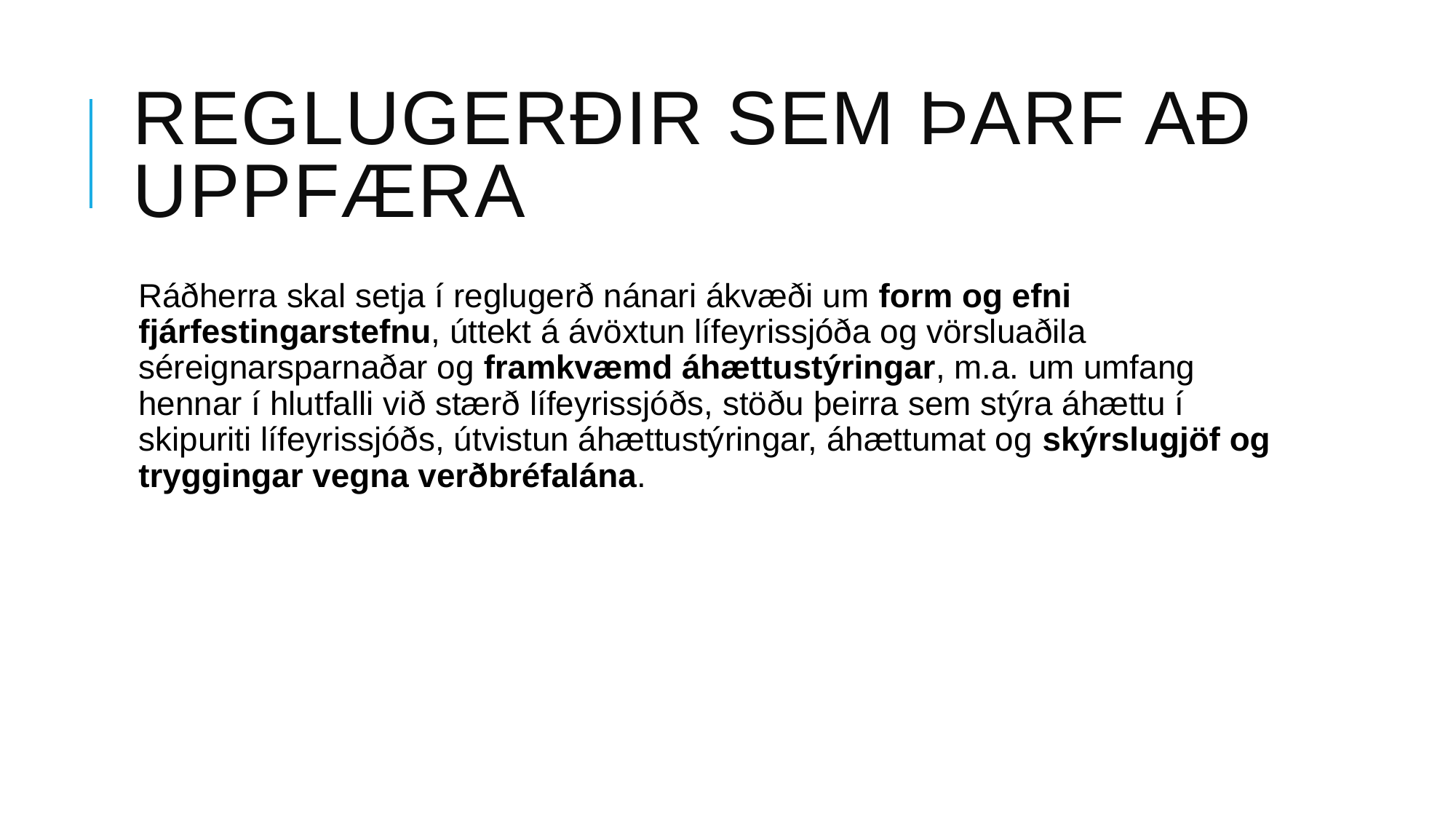

# Reglugerðir sem þarf að uppfæra
Ráðherra skal setja í reglugerð nánari ákvæði um form og efni fjárfestingarstefnu, úttekt á ávöxtun lífeyrissjóða og vörsluaðila séreignarsparnaðar og framkvæmd áhættustýringar, m.a. um umfang hennar í hlutfalli við stærð lífeyrissjóðs, stöðu þeirra sem stýra áhættu í skipuriti lífeyrissjóðs, útvistun áhættustýringar, áhættumat og skýrslugjöf og tryggingar vegna verðbréfalána.